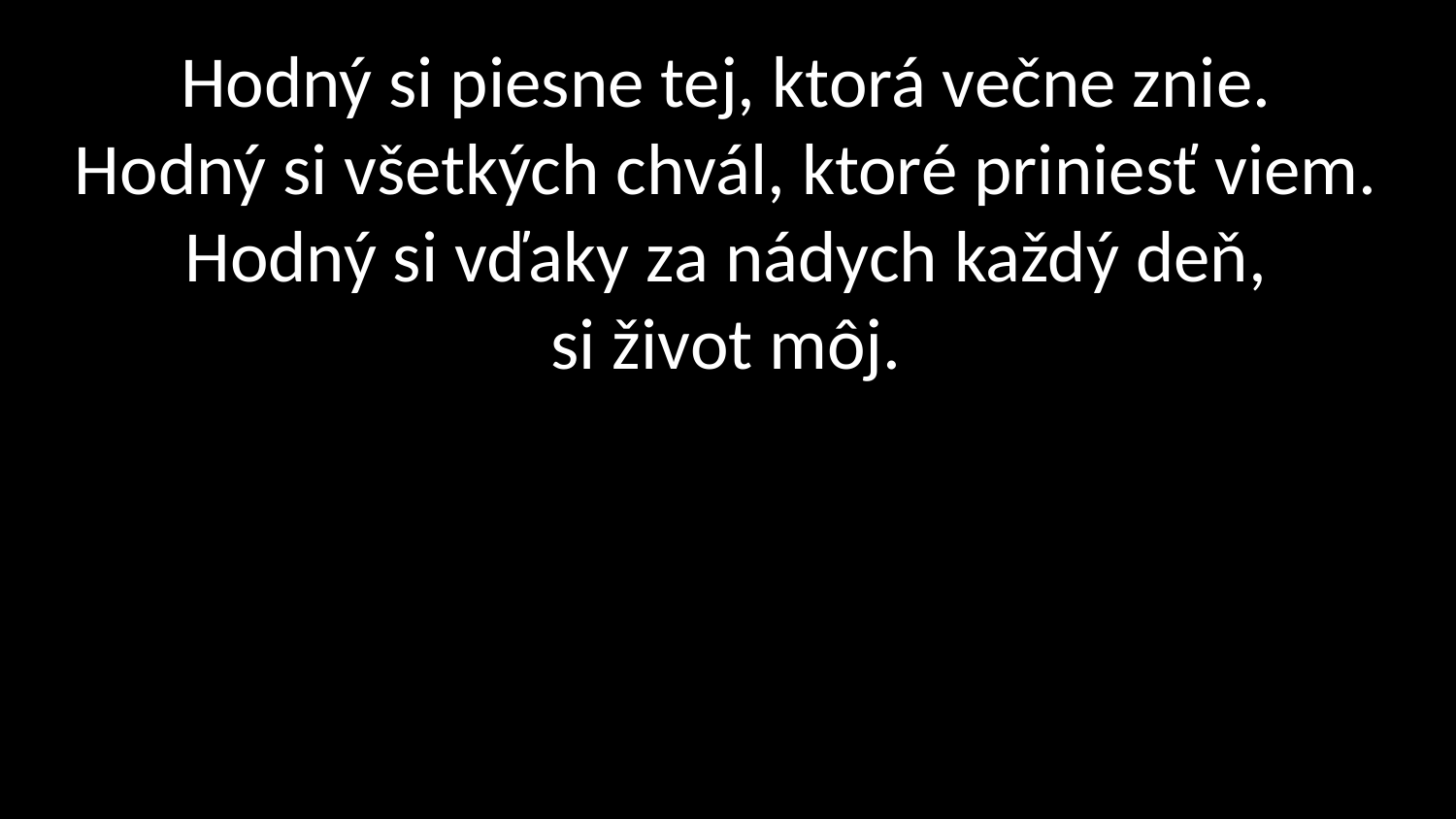

# Hodný si piesne tej, ktorá večne znie. Hodný si všetkých chvál, ktoré priniesť viem. Hodný si vďaky za nádych každý deň, si život môj.